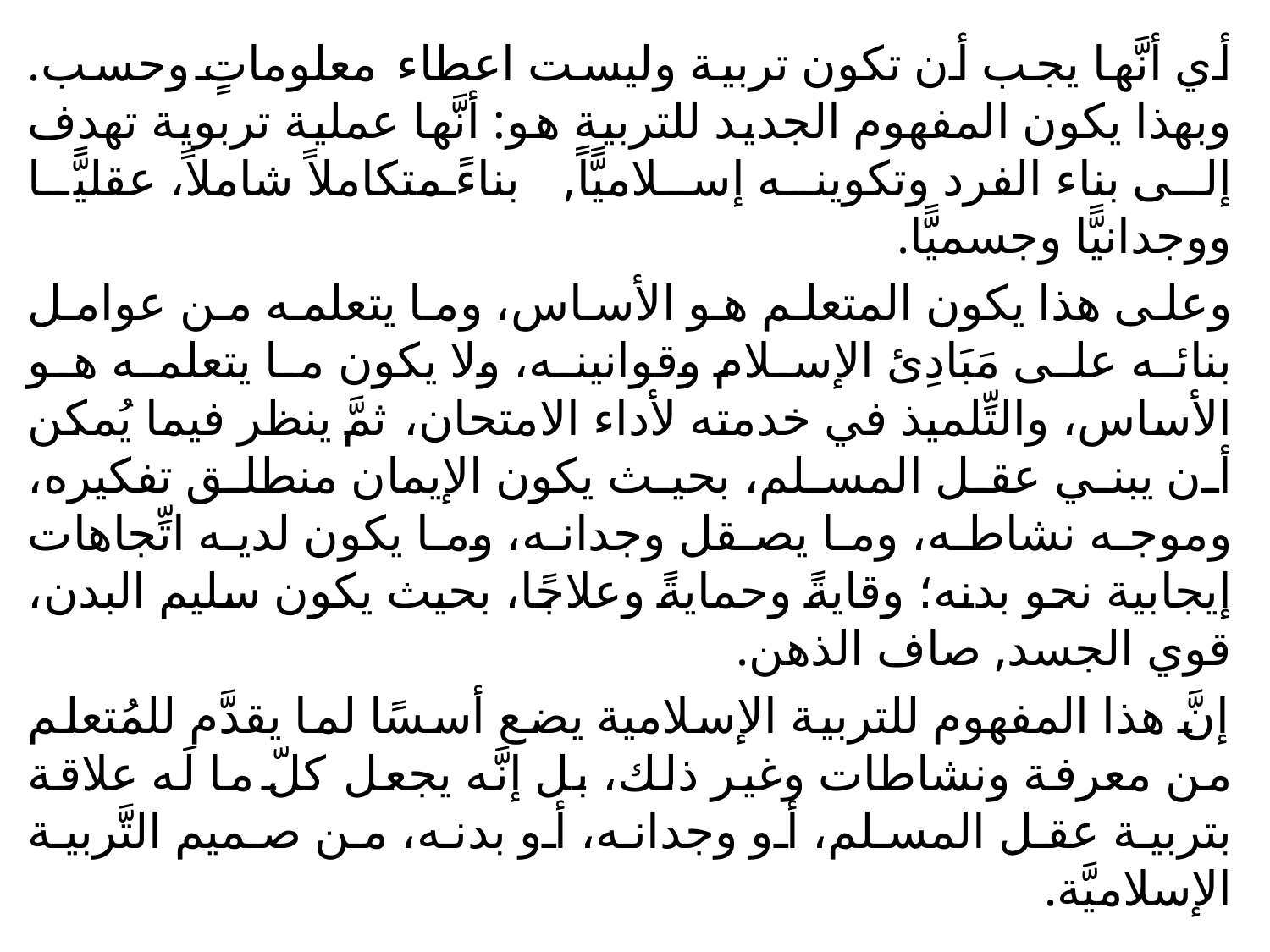

أي أنَّها يجب أن تكون تربية وليست اعطاء معلوماتٍ وحسب. وبهذا يكون المفهوم الجديد للتربية هو: أنَّها عملية تربوية تهدف إلى بناء الفرد وتكوينه إسلاميًّاً, بناءً متكاملاً شاملاً، عقليًّا ووجدانيًّا وجسميًّا.
وعلى هذا يكون المتعلم هو الأساس، وما يتعلمه من عوامل بنائه على مَبَادِئ الإسلام وقوانينه، ولا يكون ما يتعلمه هو الأساس، والتِّلميذ في خدمته لأداء الامتحان، ثمَّ ينظر فيما يُمكن أن يبني عقل المسلم، بحيث يكون الإيمان منطلق تفكيره، وموجه نشاطه، وما يصقل وجدانه، وما يكون لديه اتِّجاهات إيجابية نحو بدنه؛ وقايةً وحمايةً وعلاجًا، بحيث يكون سليم البدن، قوي الجسد, صاف الذهن.
إنَّ هذا المفهوم للتربية الإسلامية يضع أسسًا لما يقدَّم للمُتعلم من معرفة ونشاطات وغير ذلك، بل إنَّه يجعل كلّ ما لَه علاقة بتربية عقل المسلم، أو وجدانه، أو بدنه، من صميم التَّربية الإسلاميَّة.